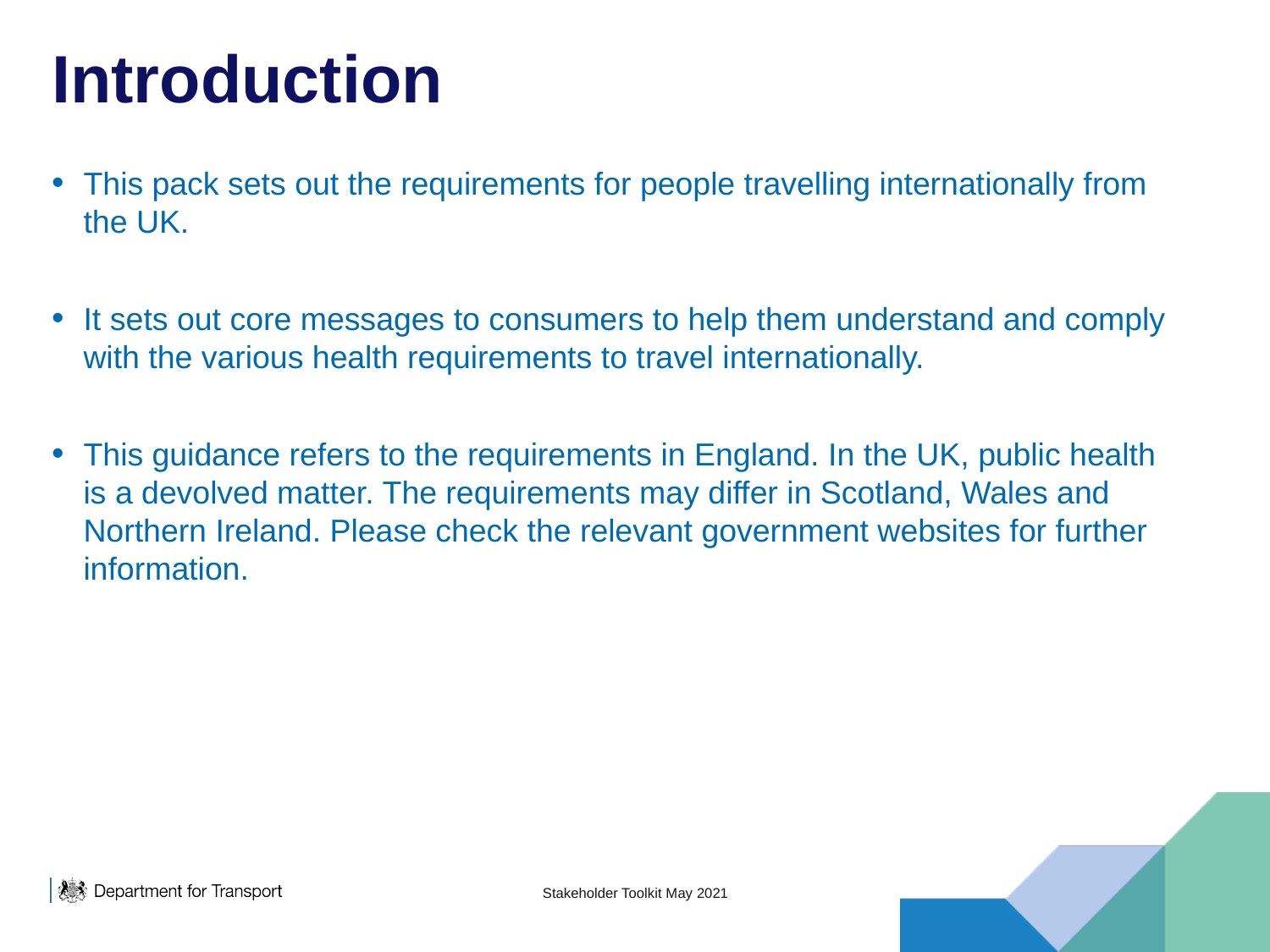

# Introduction
This pack sets out the requirements for people travelling internationally from the UK.

It sets out core messages to consumers to help them understand and comply with the various health requirements to travel internationally.

This guidance refers to the requirements in England. In the UK, public health is a devolved matter. The requirements may differ in Scotland, Wales and Northern Ireland. Please check the relevant government websites for further information.
Stakeholder Toolkit May 2021